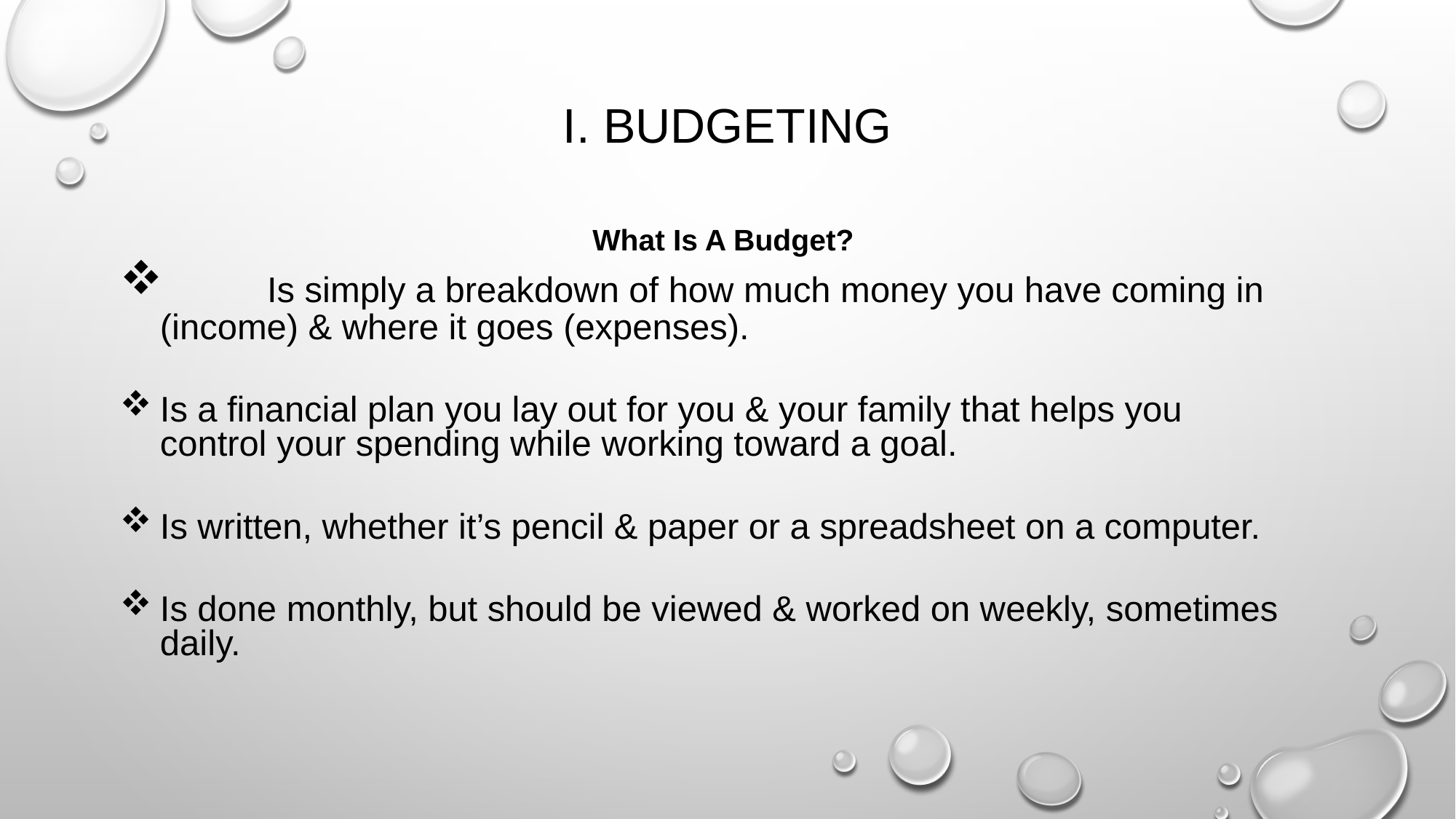

# I. BUDGETING
What Is A Budget?
	Is simply a breakdown of how much money you have coming in   	(income) & where it goes (expenses).

	Is a financial plan you lay out for you & your family that helps you 	control your spending while working toward a goal.

	Is written, whether it’s pencil & paper or a spreadsheet on a computer.

	Is done monthly, but should be viewed & worked on weekly, sometimes daily.